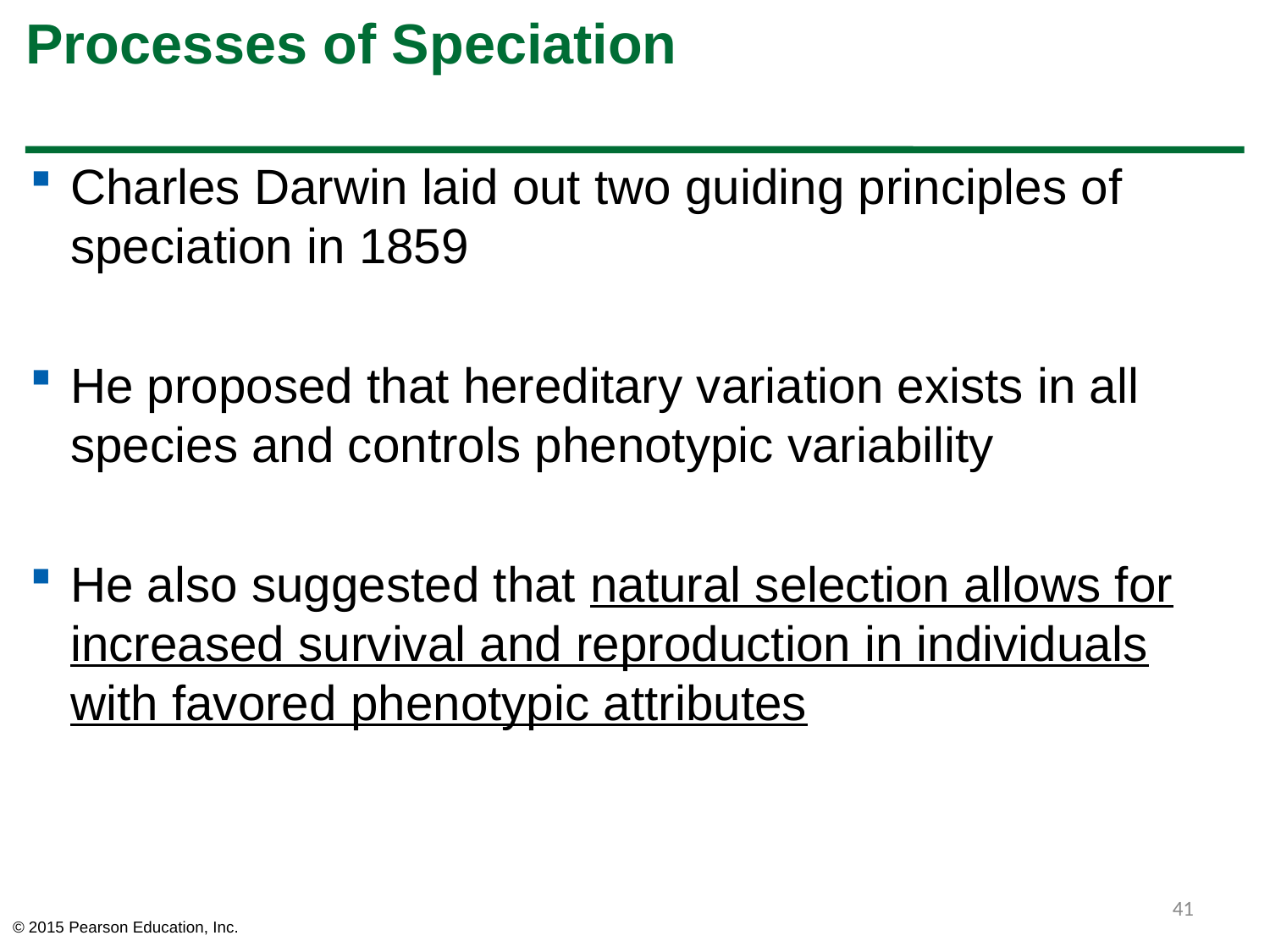

# Processes of Speciation
Charles Darwin laid out two guiding principles of speciation in 1859

He proposed that hereditary variation exists in all species and controls phenotypic variability

He also suggested that natural selection allows for increased survival and reproduction in individuals with favored phenotypic attributes
41
© 2015 Pearson Education, Inc.